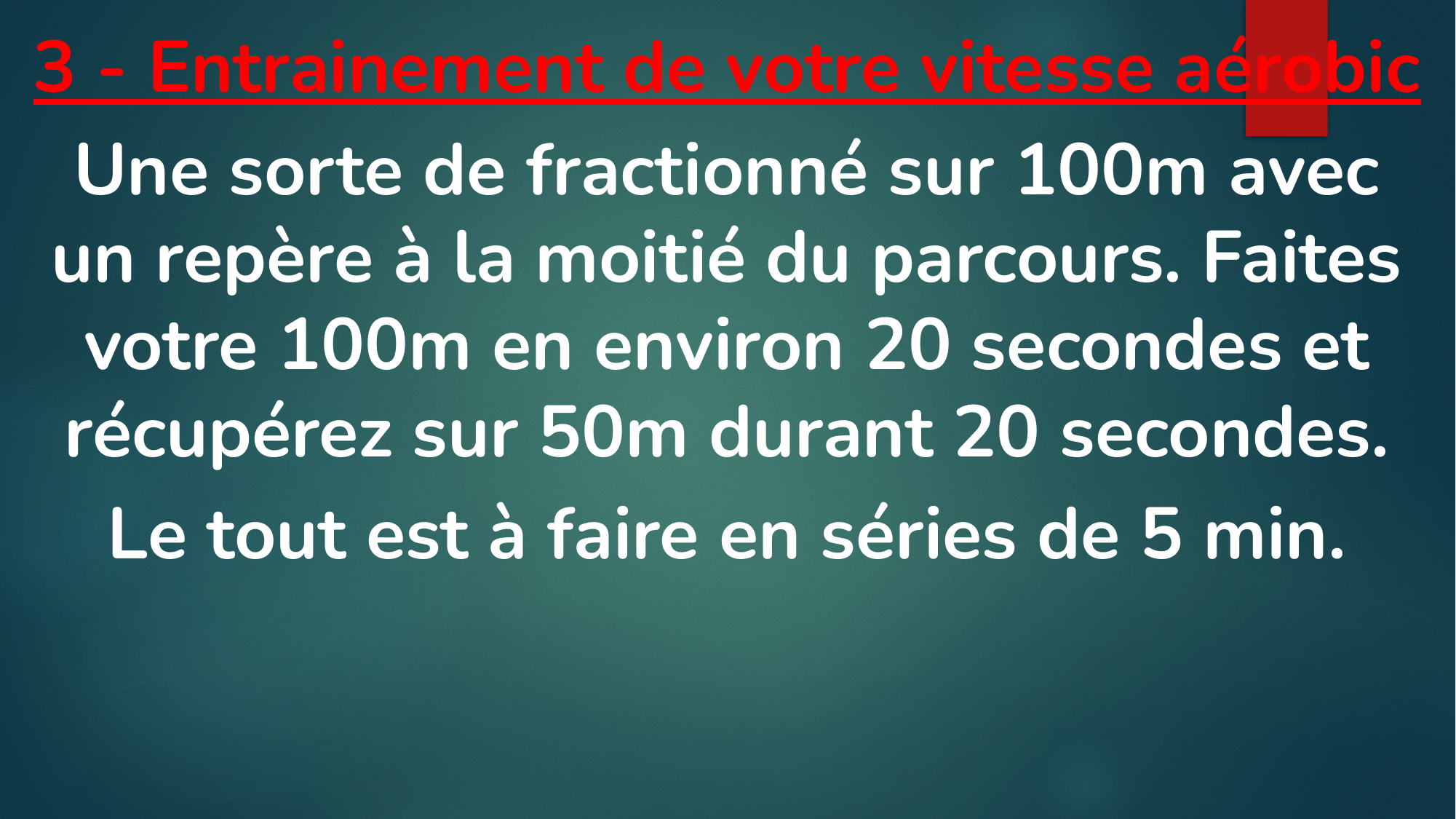

3 - Entrainement de votre vitesse aérobic
Une sorte de fractionné sur 100m avec un repère à la moitié du parcours. Faites votre 100m en environ 20 secondes et récupérez sur 50m durant 20 secondes.
Le tout est à faire en séries de 5 min.